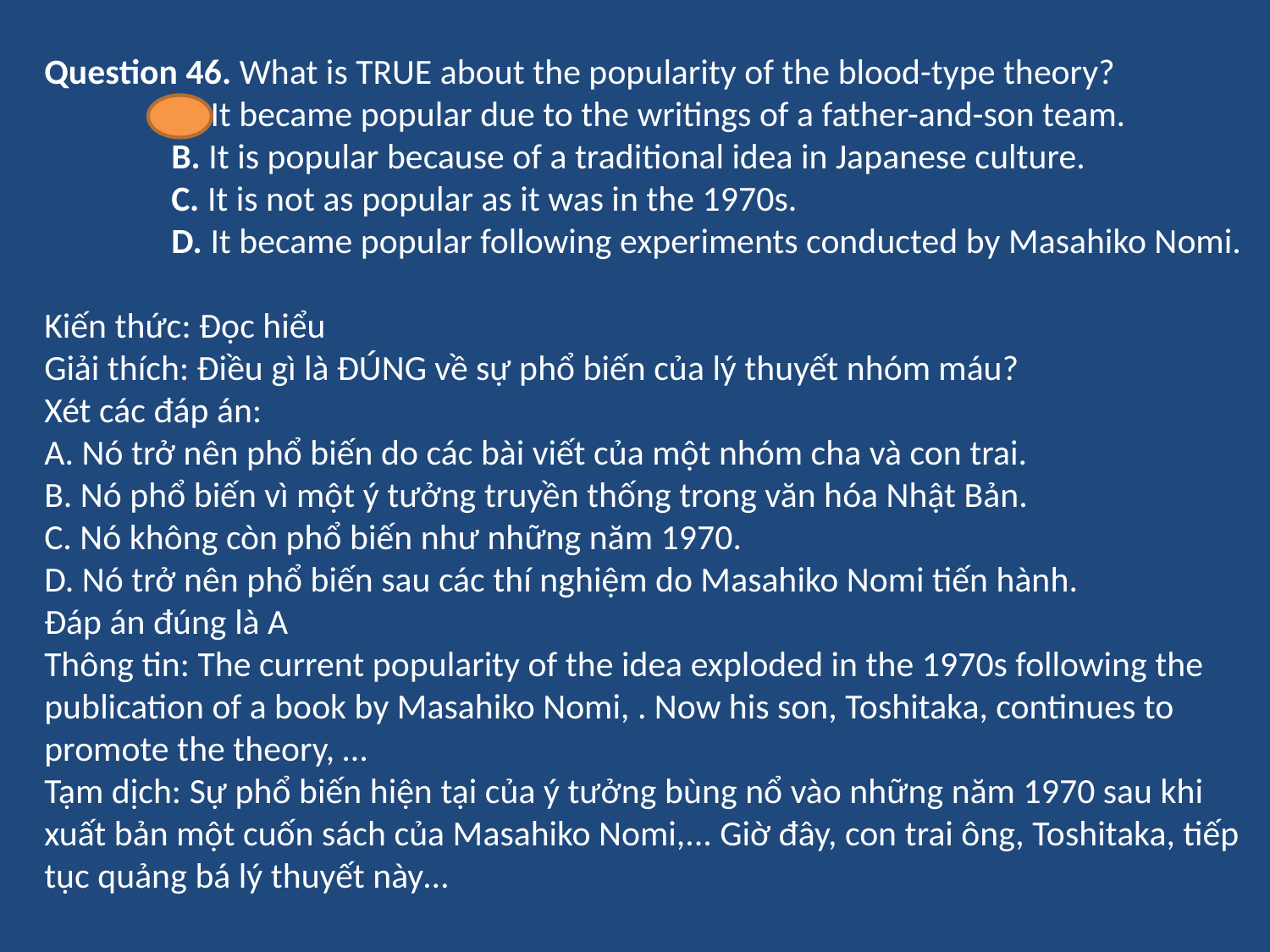

Question 46. What is TRUE about the popularity of the blood-type theory?
	A. It became popular due to the writings of a father-and-son team.
	B. It is popular because of a traditional idea in Japanese culture.
	C. It is not as popular as it was in the 1970s.
	D. It became popular following experiments conducted by Masahiko Nomi.

Kiến thức: Đọc hiểu
Giải thích: Điều gì là ĐÚNG về sự phổ biến của lý thuyết nhóm máu?
Xét các đáp án:
A. Nó trở nên phổ biến do các bài viết của một nhóm cha và con trai.
B. Nó phổ biến vì một ý tưởng truyền thống trong văn hóa Nhật Bản.
C. Nó không còn phổ biến như những năm 1970.
D. Nó trở nên phổ biến sau các thí nghiệm do Masahiko Nomi tiến hành.
Đáp án đúng là A
Thông tin: The current popularity of the idea exploded in the 1970s following the publication of a book by Masahiko Nomi, . Now his son, Toshitaka, continues to promote the theory, …
Tạm dịch: Sự phổ biến hiện tại của ý tưởng bùng nổ vào những năm 1970 sau khi xuất bản một cuốn sách của Masahiko Nomi,... Giờ đây, con trai ông, Toshitaka, tiếp tục quảng bá lý thuyết này…